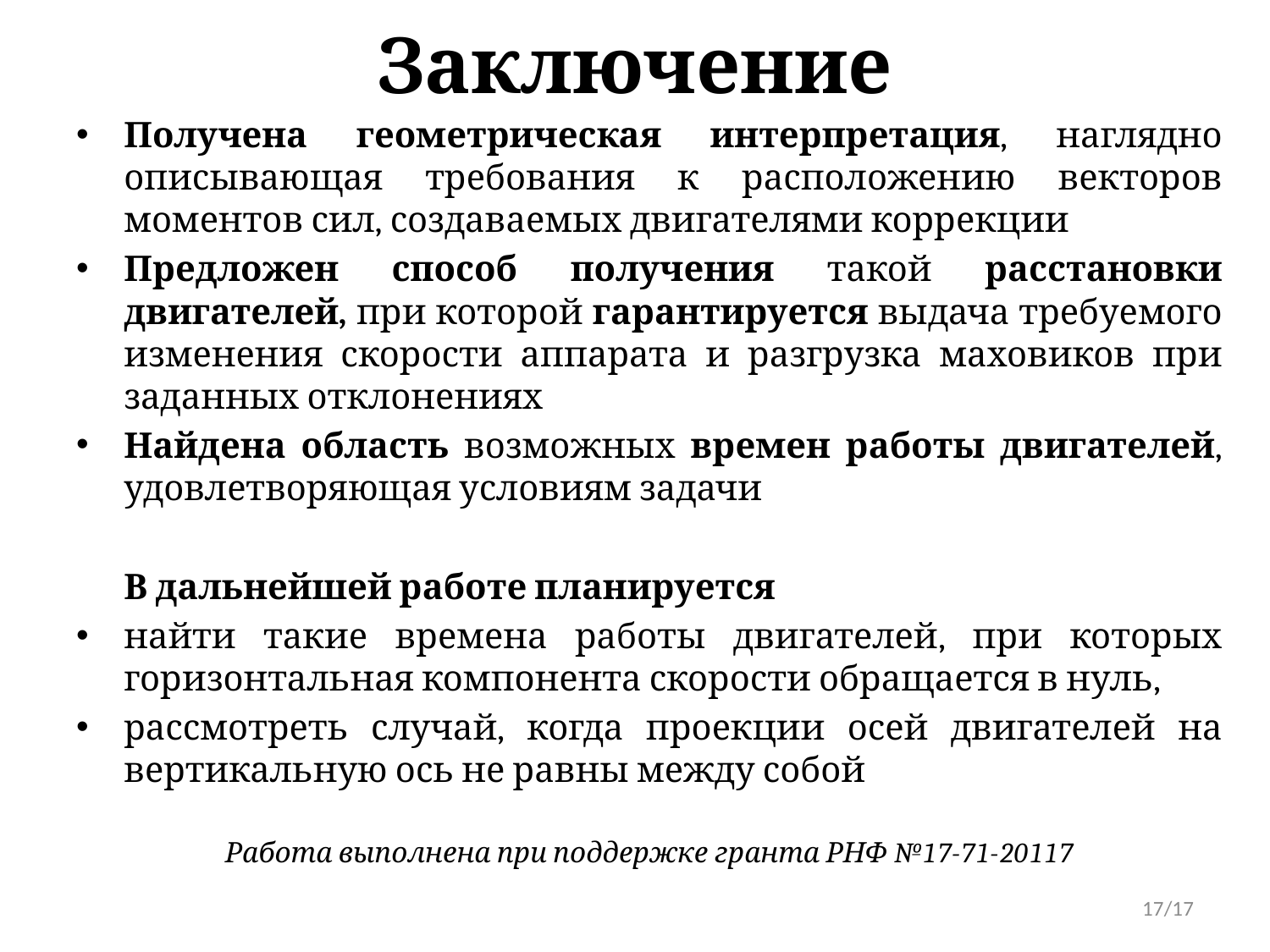

# Заключение
Получена геометрическая интерпретация, наглядно описывающая требования к расположению векторов моментов сил, создаваемых двигателями коррекции
Предложен способ получения такой расстановки двигателей, при которой гарантируется выдача требуемого изменения скорости аппарата и разгрузка маховиков при заданных отклонениях
Найдена область возможных времен работы двигателей, удовлетворяющая условиям задачи

	В дальнейшей работе планируется
найти такие времена работы двигателей, при которых горизонтальная компонента скорости обращается в нуль,
рассмотреть случай, когда проекции осей двигателей на вертикальную ось не равны между собой

Работа выполнена при поддержке гранта РНФ №17-71-20117

17/17